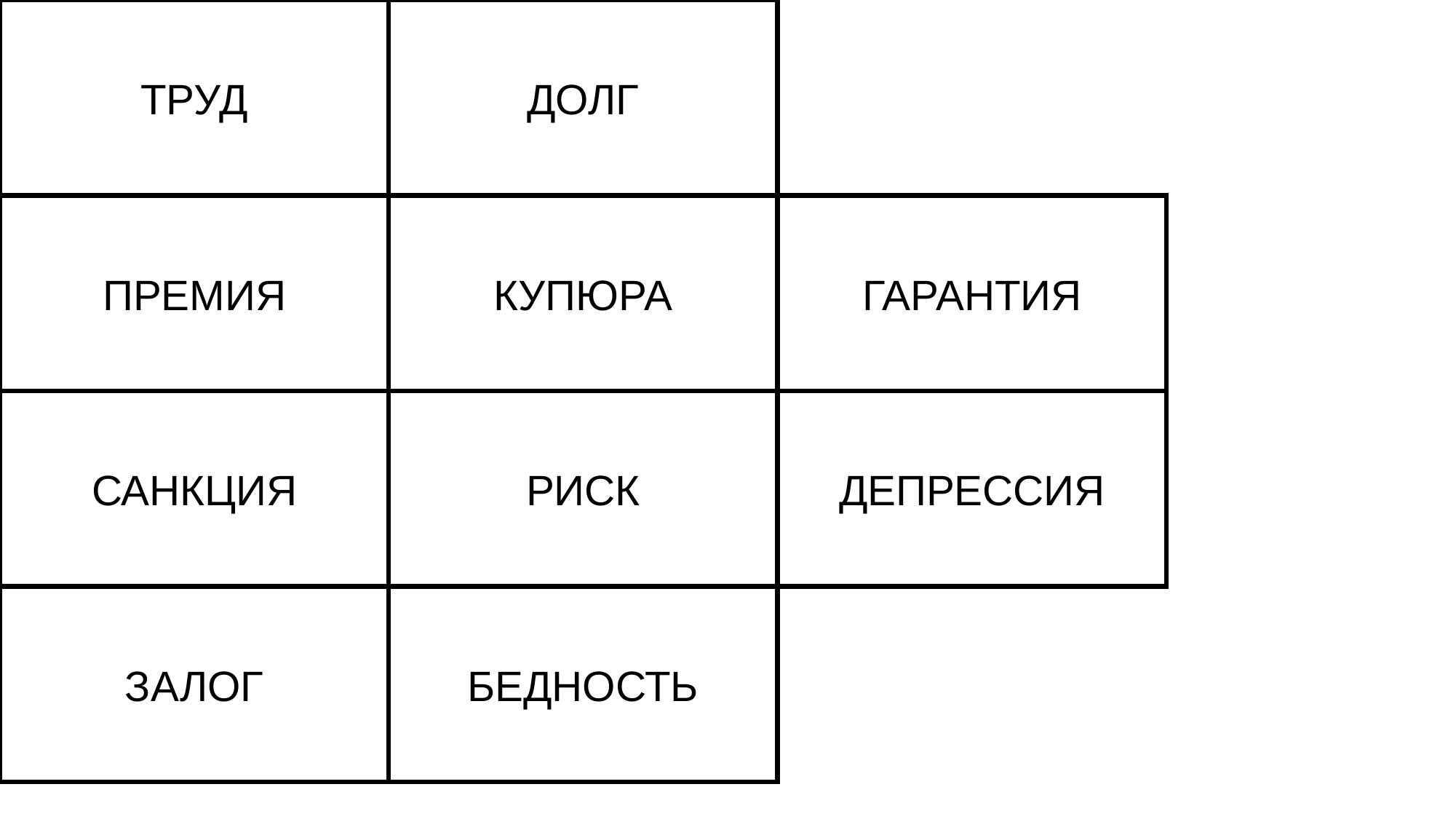

ДОЛГ
ТРУД
КУПЮРА
ГАРАНТИЯ
ПРЕМИЯ
РИСК
ДЕПРЕССИЯ
САНКЦИЯ
ЗАЛОГ
БЕДНОСТЬ